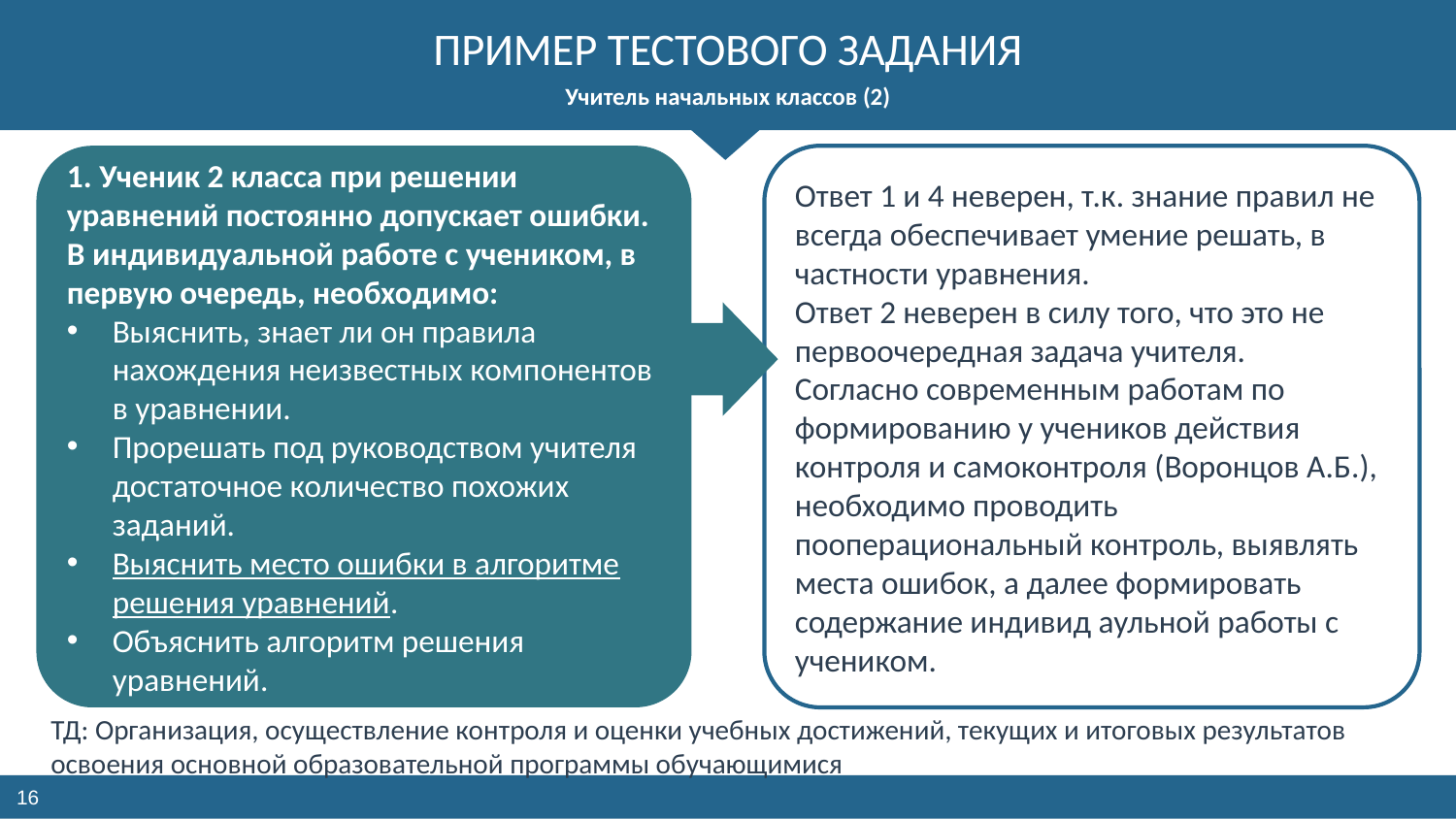

# ПРИМЕР ТЕСТОВОГО ЗАДАНИЯ
Учитель начальных классов (2)
 Ученик 2 класса при решении уравнений постоянно допускает ошибки. В индивидуальной работе с учеником, в первую очередь, необходимо:
Выяснить, знает ли он правила нахождения неизвестных компонентов в уравнении.
Прорешать под руководством учителя достаточное количество похожих заданий.
Выяснить место ошибки в алгоритме решения уравнений.
Объяснить алгоритм решения уравнений.
Ответ 1 и 4 неверен, т.к. знание правил не всегда обеспечивает умение решать, в частности уравнения.
Ответ 2 неверен в силу того, что это не первоочередная задача учителя.
Согласно современным работам по формированию у учеников действия контроля и самоконтроля (Воронцов А.Б.), необходимо проводить пооперациональный контроль, выявлять места ошибок, а далее формировать содержание индивид аульной работы с учеником.

ТД: Организация, осуществление контроля и оценки учебных достижений, текущих и итоговых результатов освоения основной образовательной программы обучающимися